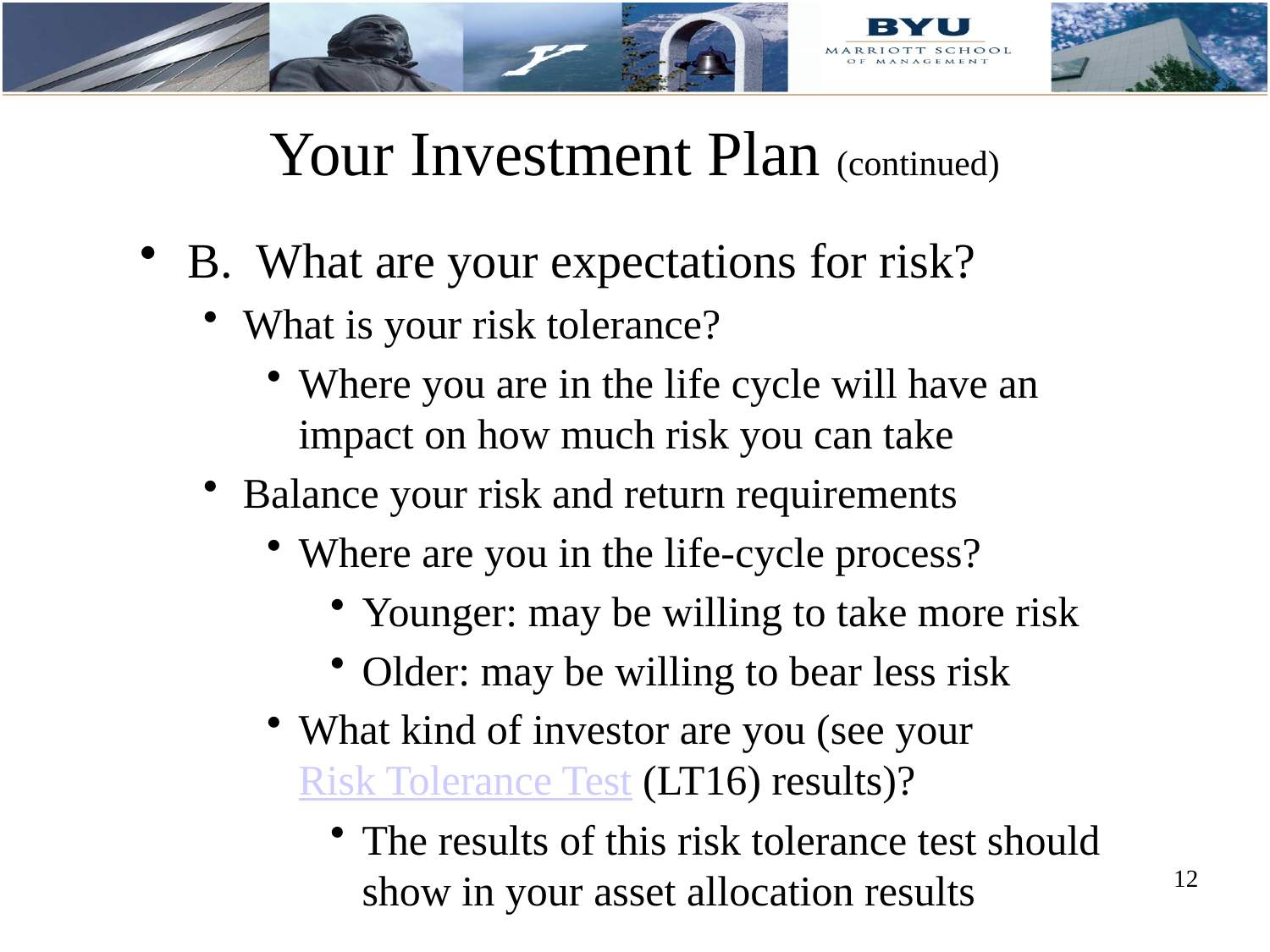

Your Investment Plan (continued)
B.  What are your expectations for risk?
What is your risk tolerance?
Where you are in the life cycle will have an impact on how much risk you can take
Balance your risk and return requirements
Where are you in the life-cycle process?
Younger: may be willing to take more risk
Older: may be willing to bear less risk
What kind of investor are you (see your Risk Tolerance Test (LT16) results)?
The results of this risk tolerance test should show in your asset allocation results